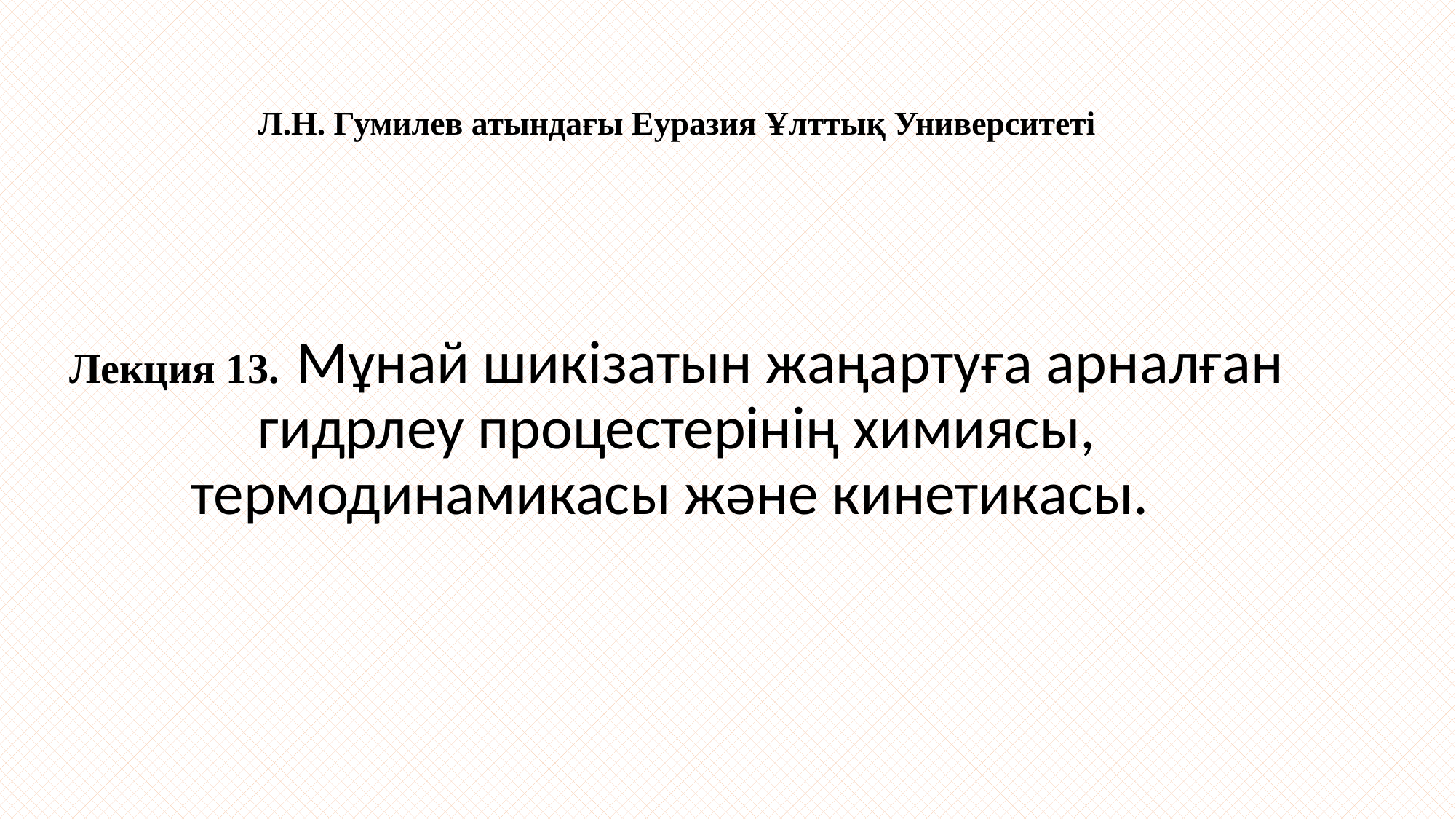

# Л.Н. Гумилев атындағы Еуразия Ұлттық Университеті
Лекция 13. Мұнай шикізатын жаңартуға арналған гидрлеу процестерінің химиясы, термодинамикасы және кинетикасы.